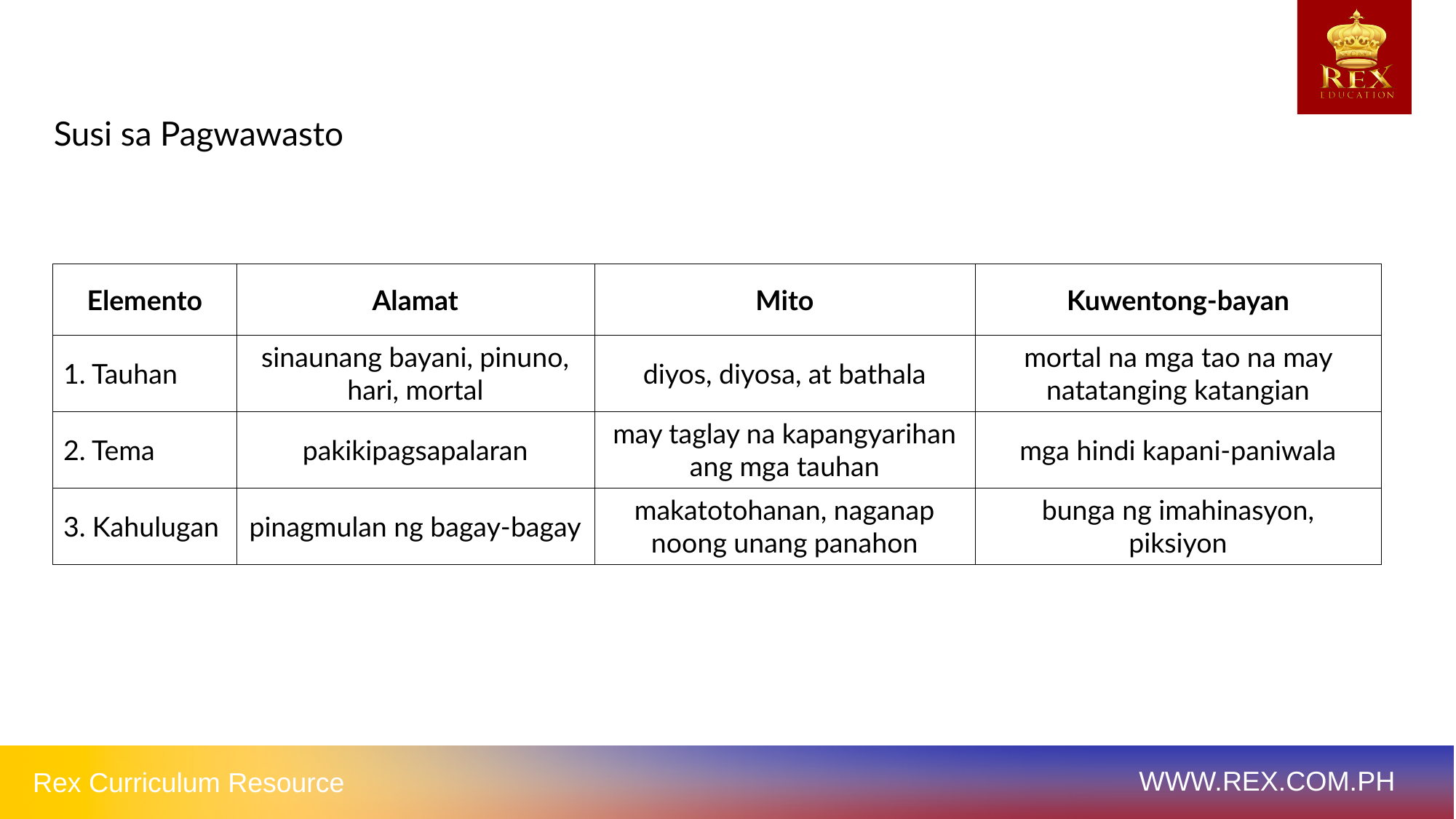

Susi sa Pagwawasto

| Elemento | Alamat | Mito | Kuwentong-bayan |
| --- | --- | --- | --- |
| 1. Tauhan | sinaunang bayani, pinuno, hari, mortal | diyos, diyosa, at bathala | mortal na mga tao na may natatanging katangian |
| 2. Tema | pakikipagsapalaran | may taglay na kapangyarihan ang mga tauhan | mga hindi kapani-paniwala |
| 3. Kahulugan | pinagmulan ng bagay-bagay | makatotohanan, naganap noong unang panahon | bunga ng imahinasyon, piksiyon |